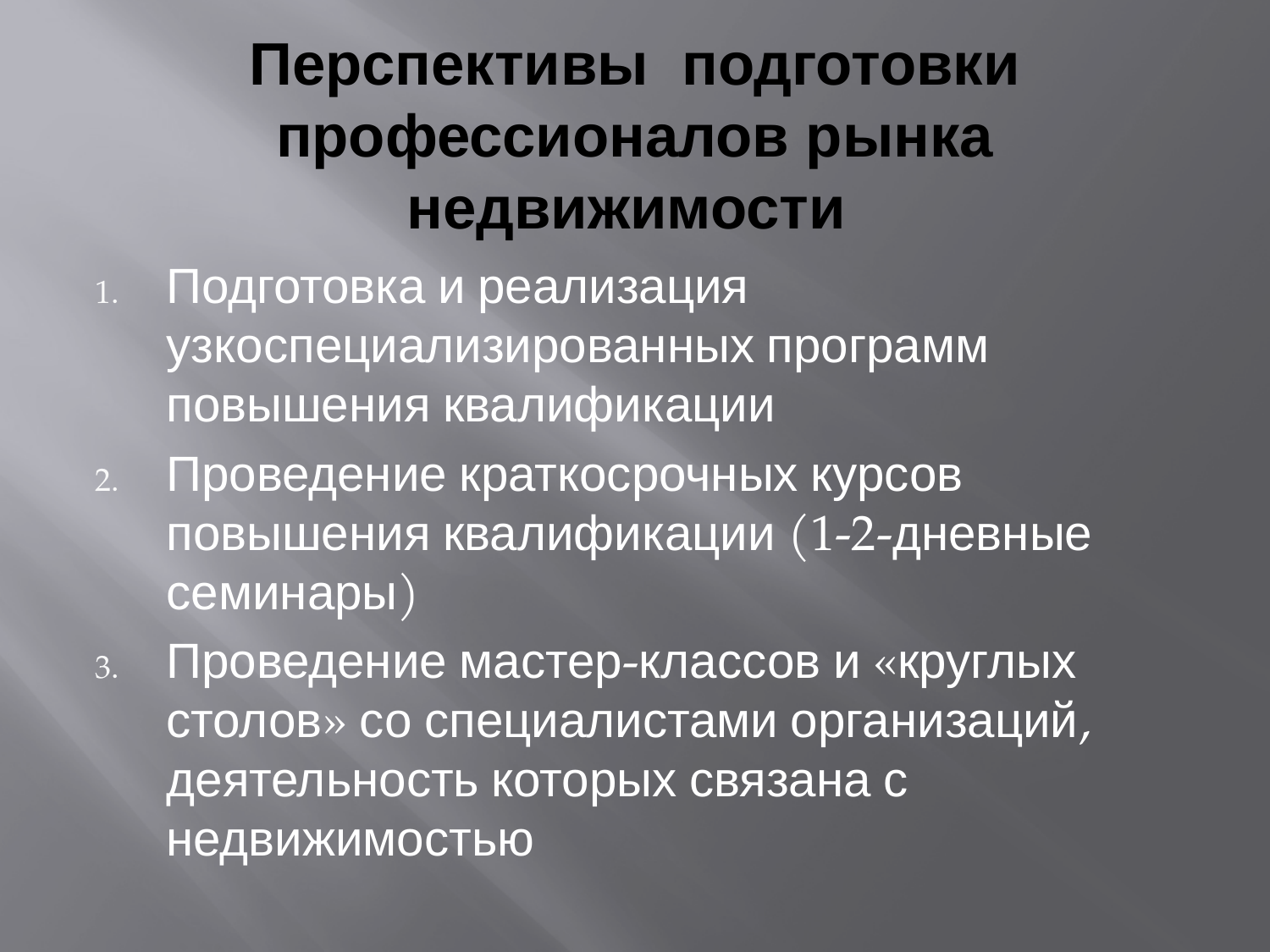

# Перспективы  подготовки профессионалов рынка недвижимости
Подготовка и реализация узкоспециализированных программ повышения квалификации
Проведение краткосрочных курсов повышения квалификации (1-2-дневные семинары)
Проведение мастер-классов и «круглых столов» со специалистами организаций, деятельность которых связана с недвижимостью